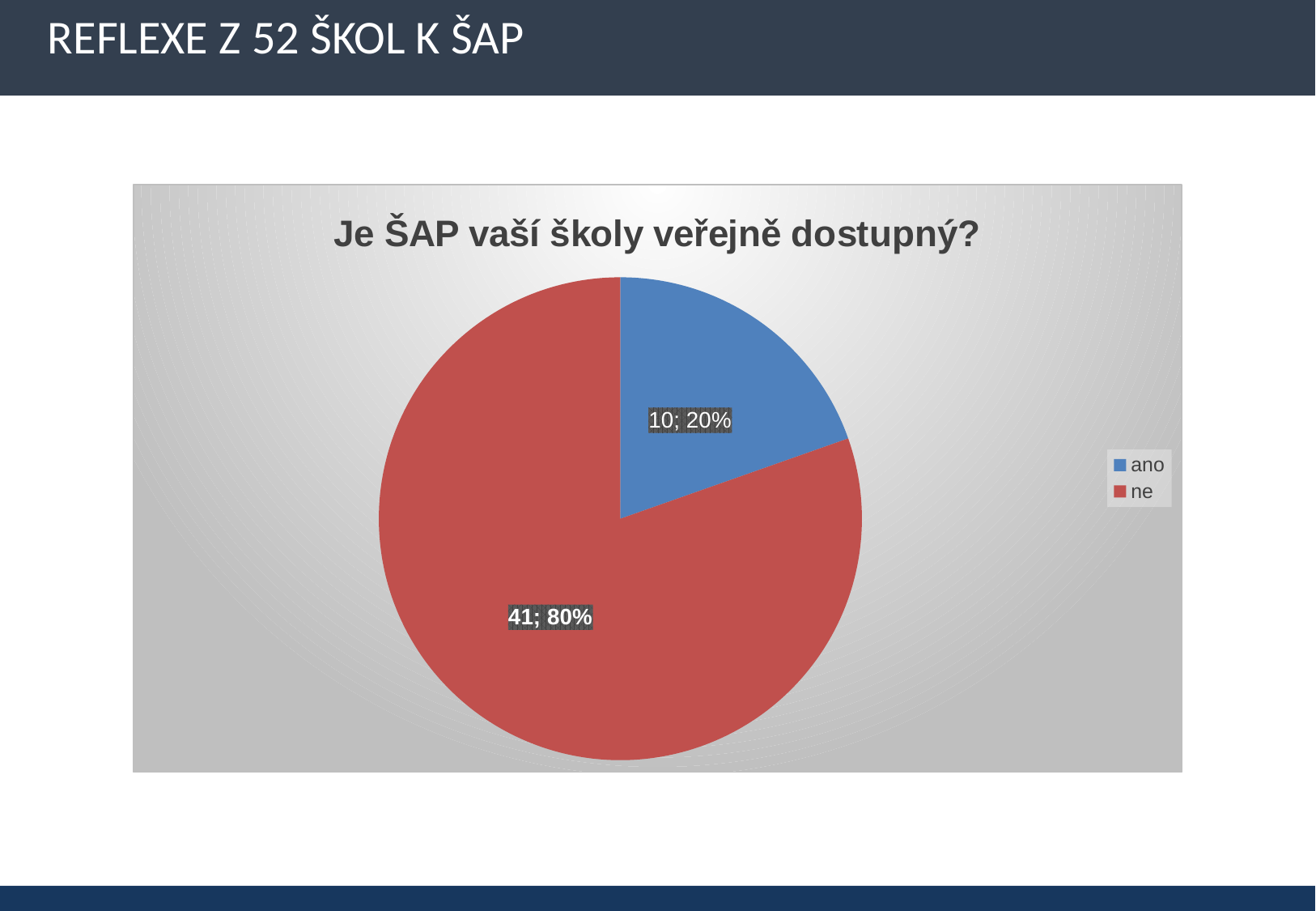

#
Reflexe z 52 škol k šap

### Chart: Je ŠAP vaší školy veřejně dostupný?

| Category |  |
|---|---|
| ano | 10.0 |
| ne | 41.0 |